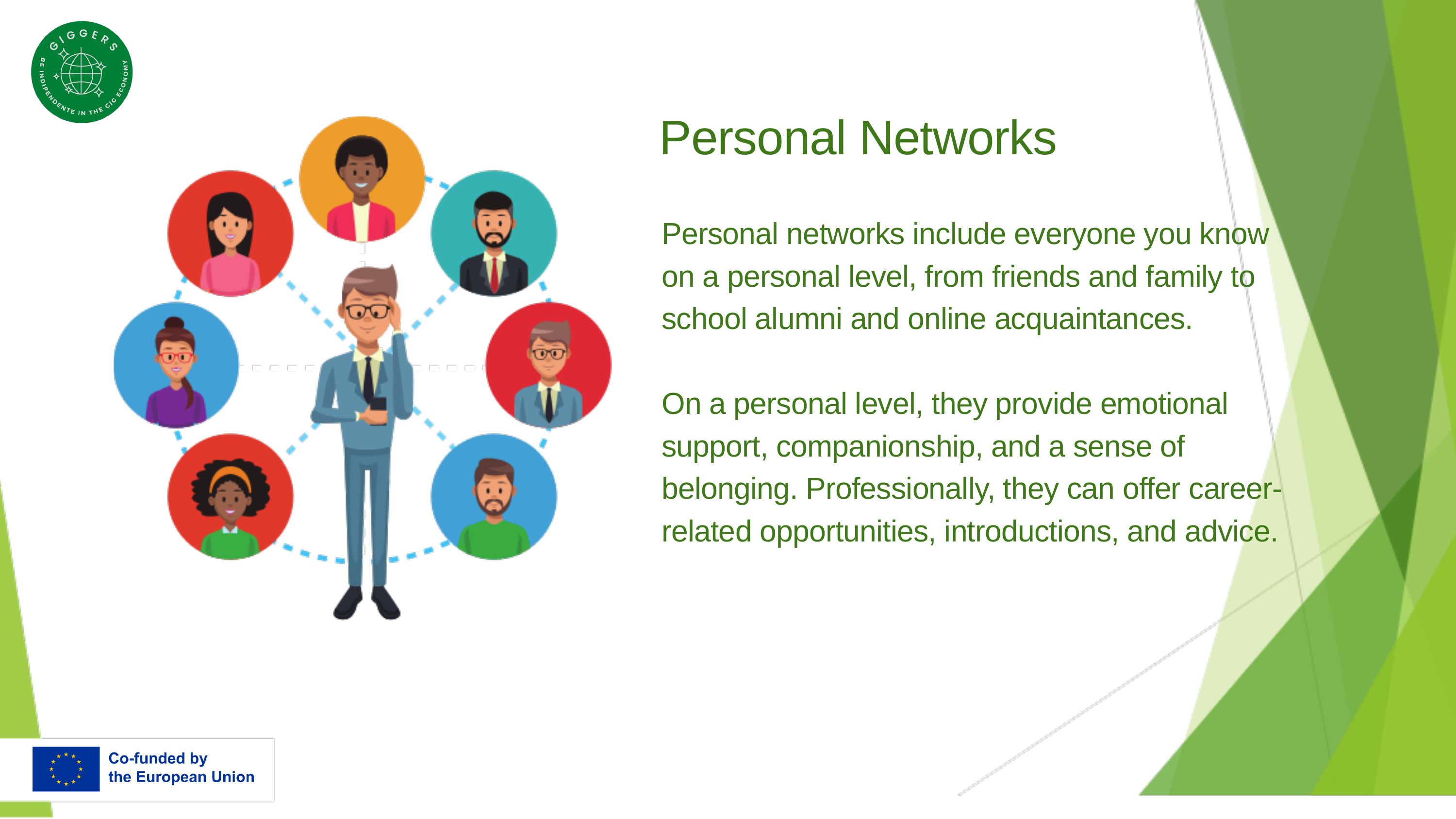

Personal Networks

Personal networks include everyone you know on a personal level, from friends and family to school alumni and online acquaintances.

On a personal level, they provide emotional support, companionship, and a sense of belonging. Professionally, they can offer career-related opportunities, introductions, and advice.